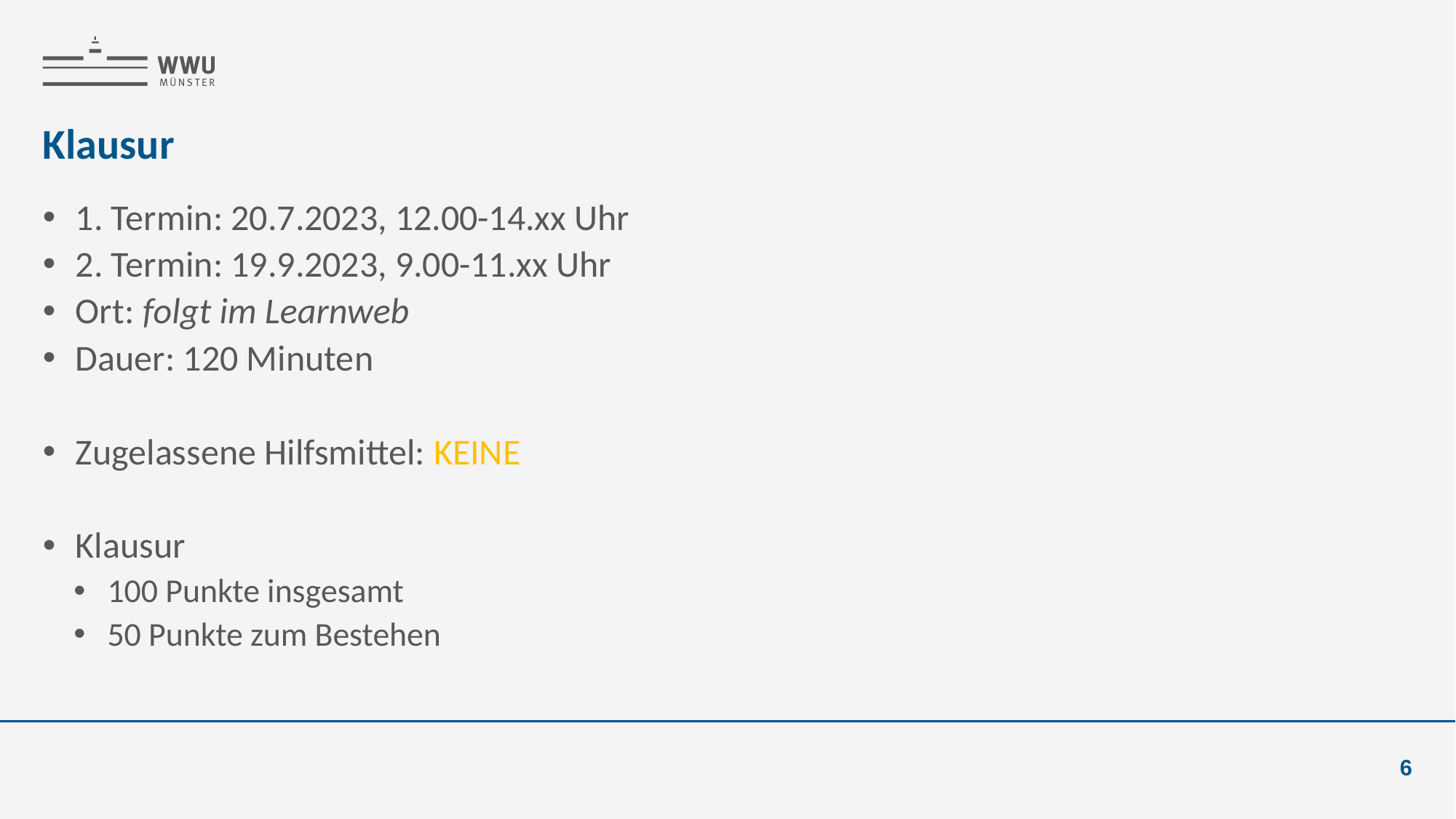

# Klausur
1. Termin: 20.7.2023, 12.00-14.xx Uhr
2. Termin: 19.9.2023, 9.00-11.xx Uhr
Ort: folgt im Learnweb
Dauer: 120 Minuten

Zugelassene Hilfsmittel: KEINE

Klausur
100 Punkte insgesamt
50 Punkte zum Bestehen
6